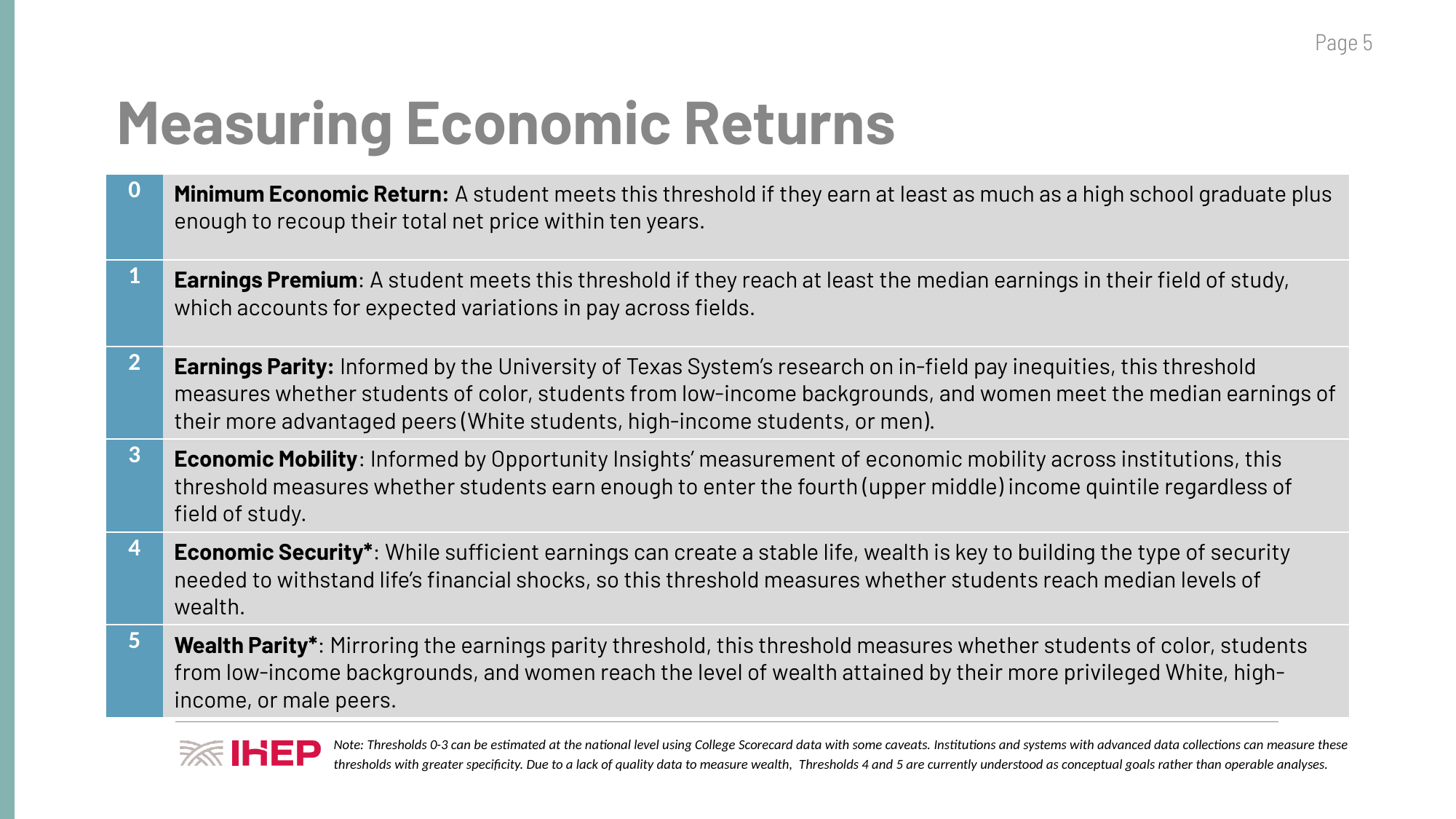

Measuring Economic Returns
| 0 | Minimum Economic Return: A student meets this threshold if they earn at least as much as a high school graduate plus enough to recoup their total net price within ten years. |
| --- | --- |
| 1 | Earnings Premium: A student meets this threshold if they reach at least the median earnings in their field of study, which accounts for expected variations in pay across fields. |
| 2 | Earnings Parity: Informed by the University of Texas System’s research on in-field pay inequities, this threshold measures whether students of color, students from low-income backgrounds, and women meet the median earnings of their more advantaged peers (White students, high-income students, or men). |
| 3 | Economic Mobility: Informed by Opportunity Insights’ measurement of economic mobility across institutions, this threshold measures whether students earn enough to enter the fourth (upper middle) income quintile regardless of field of study. |
| 4 | Economic Security\*: While sufficient earnings can create a stable life, wealth is key to building the type of security needed to withstand life’s financial shocks, so this threshold measures whether students reach median levels of wealth. |
| 5 | Wealth Parity\*: Mirroring the earnings parity threshold, this threshold measures whether students of color, students from low-income backgrounds, and women reach the level of wealth attained by their more privileged White, high-income, or male peers. |

Note: Thresholds 0-3 can be estimated at the national level using College Scorecard data with some caveats. Institutions and systems with advanced data collections can measure these thresholds with greater specificity. Due to a lack of quality data to measure wealth,  Thresholds 4 and 5 are currently understood as conceptual goals rather than operable analyses.